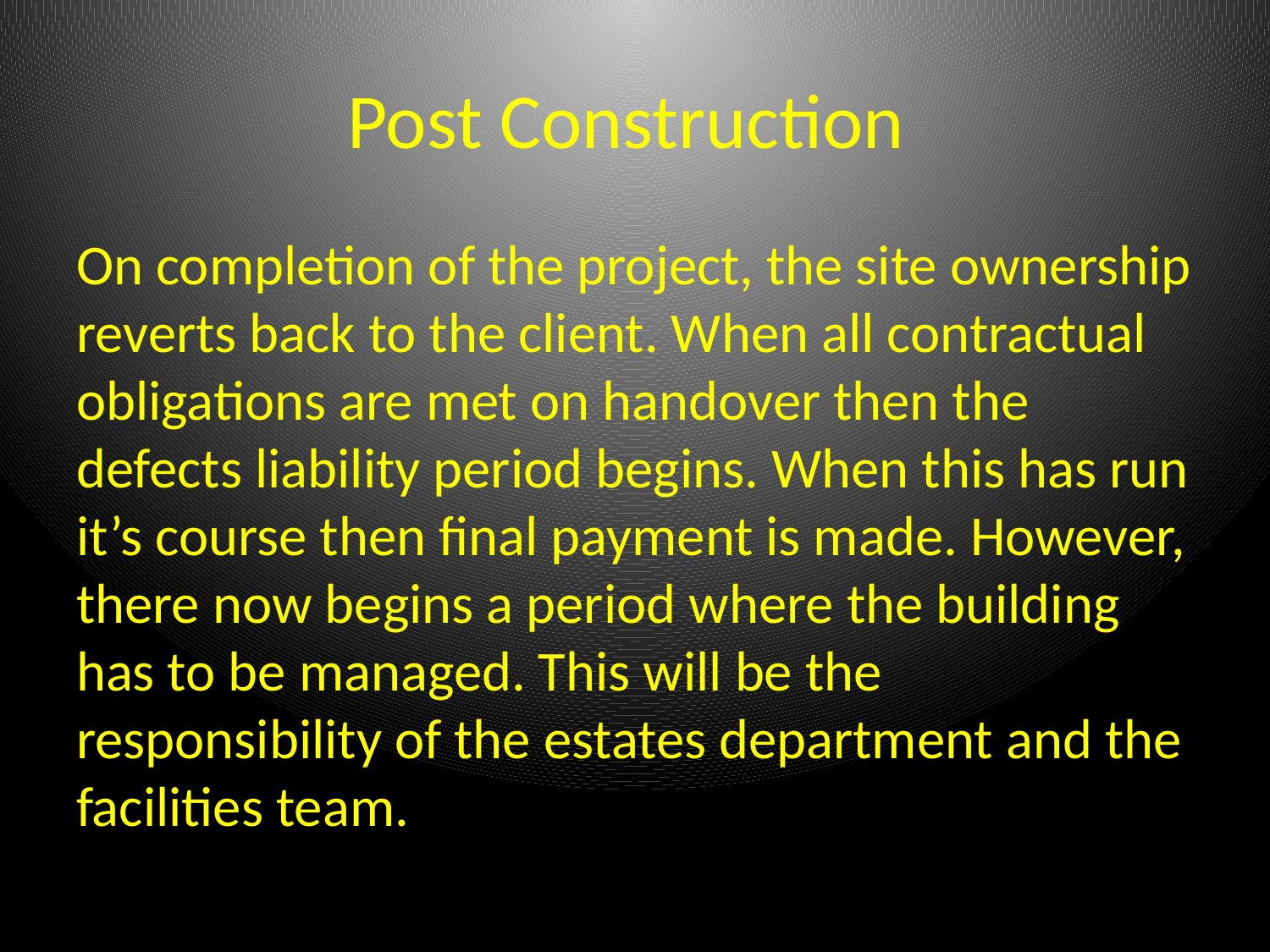

# Post Construction
On completion of the project, the site ownership reverts back to the client. When all contractual obligations are met on handover then the defects liability period begins. When this has run it’s course then final payment is made. However, there now begins a period where the building has to be managed. This will be the responsibility of the estates department and the facilities team.